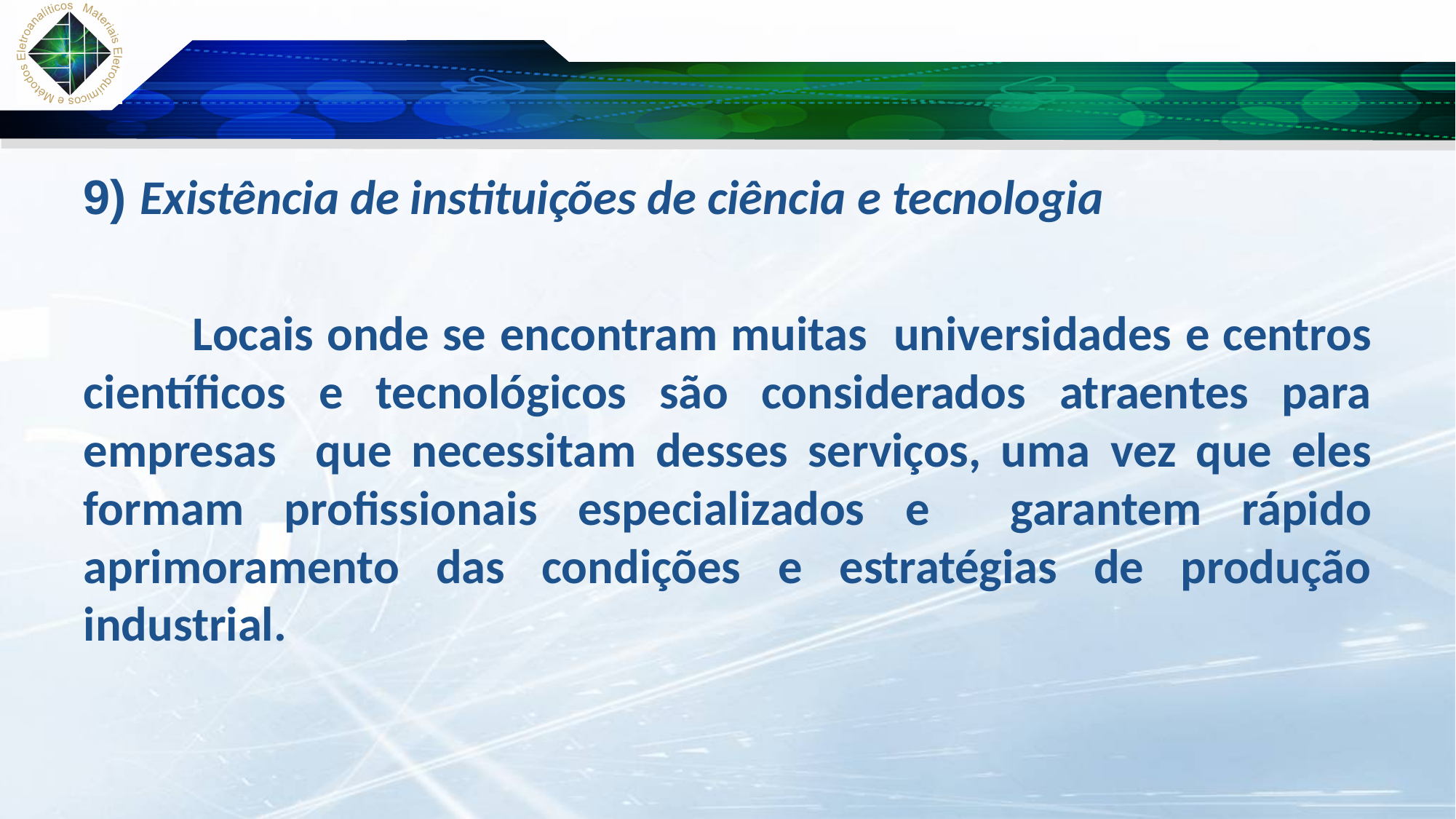

#
9) Existência de instituições de ciência e tecnologia

	Locais onde se encontram muitas  universidades e centros científicos e tecnológicos são considerados atraentes para empresas  que necessitam desses serviços, uma vez que eles formam profissionais especializados e  garantem rápido aprimoramento das condições e estratégias de produção industrial.